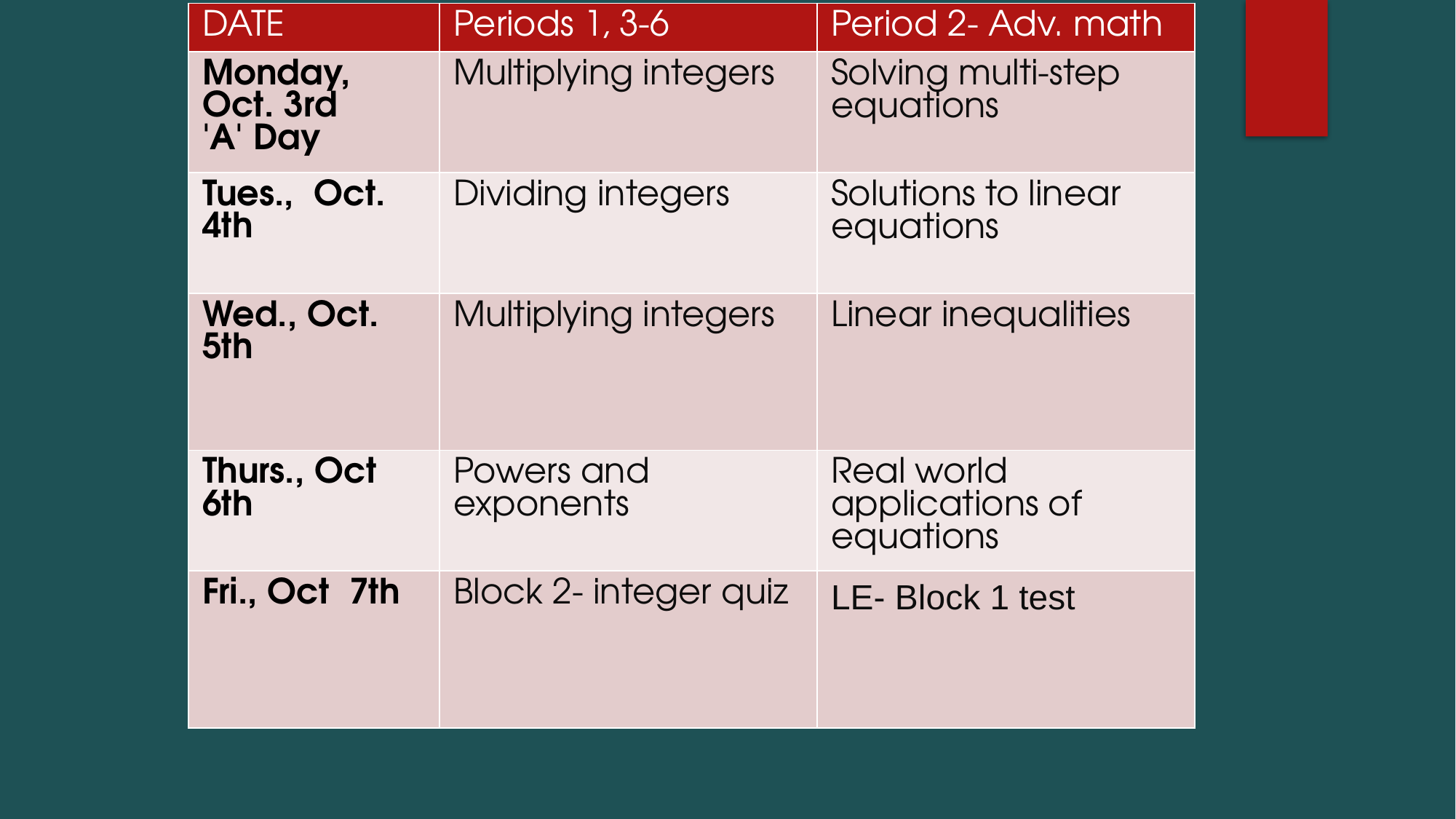

| DATE | Periods 1, 3-6 | Period 2- Adv. math |
| --- | --- | --- |
| Monday, Oct. 3rd 'A' Day | Multiplying integers | Solving multi-step equations |
| Tues.,  Oct. 4th | Dividing integers | Solutions to linear equations |
| Wed., Oct. 5th | Multiplying integers | Linear inequalities |
| Thurs., Oct  6th | Powers and exponents | Real world applications of equations |
| Fri., Oct  7th | Block 2- integer quiz | LE- Block 1 test |